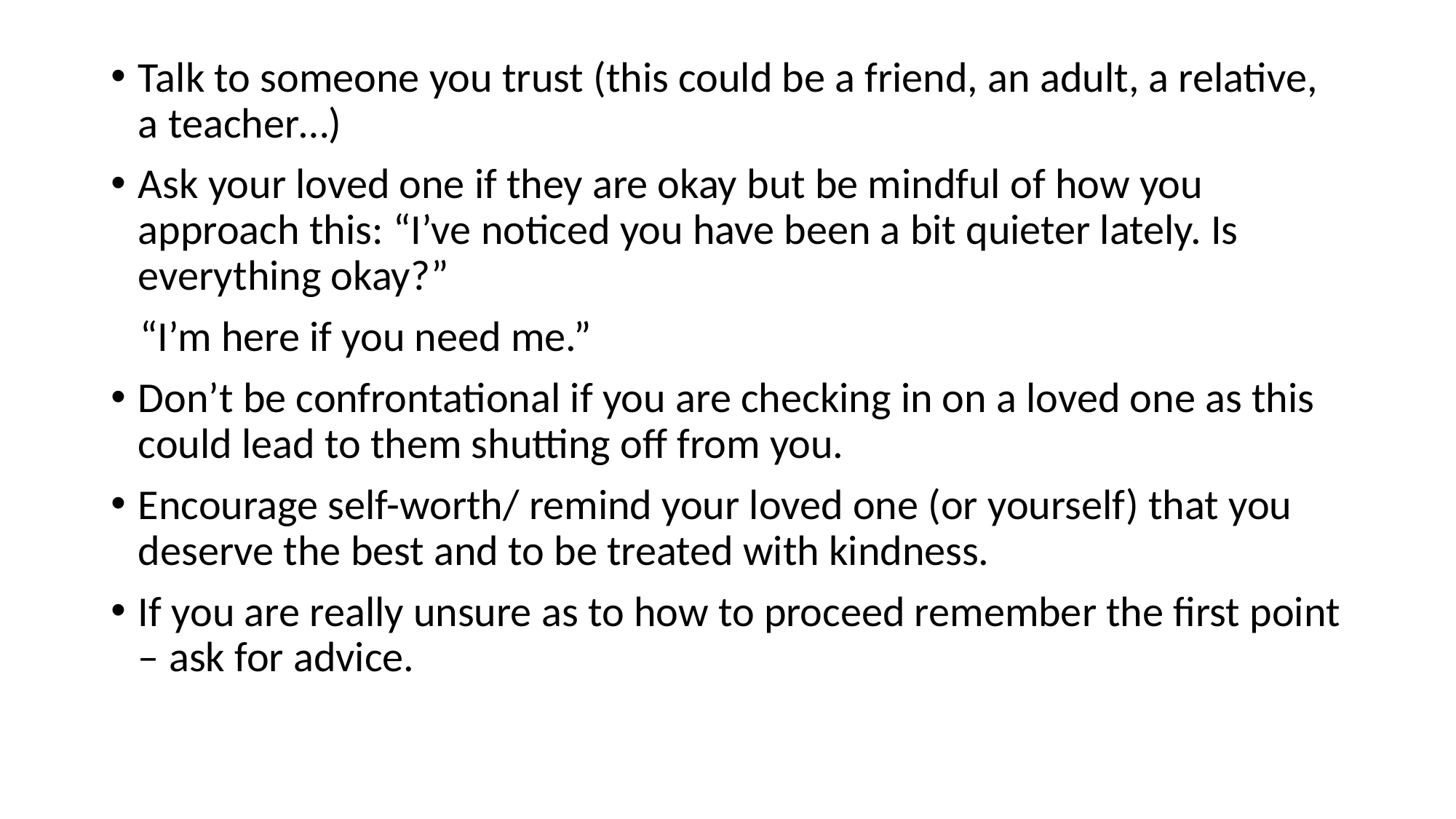

Talk to someone you trust (this could be a friend, an adult, a relative, a teacher…)
Ask your loved one if they are okay but be mindful of how you approach this: “I’ve noticed you have been a bit quieter lately. Is everything okay?”
   “I’m here if you need me.”
Don’t be confrontational if you are checking in on a loved one as this could lead to them shutting off from you.
Encourage self-worth/ remind your loved one (or yourself) that you deserve the best and to be treated with kindness.
If you are really unsure as to how to proceed remember the first point – ask for advice.